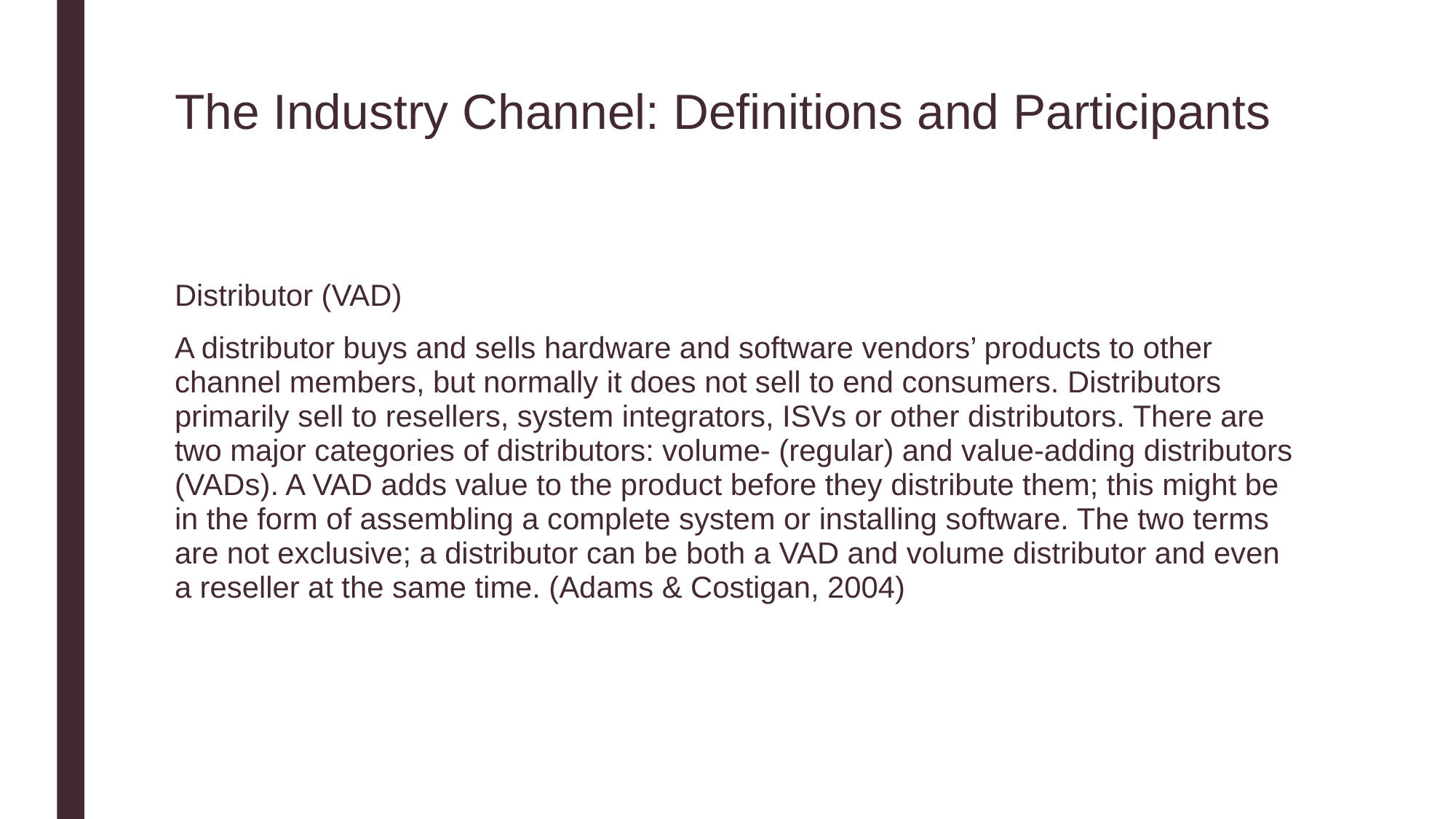

# The Industry Channel: Definitions and Participants
Distributor (VAD)
A distributor buys and sells hardware and software vendors’ products to other channel members, but normally it does not sell to end consumers. Distributors primarily sell to resellers, system integrators, ISVs or other distributors. There are two major categories of distributors: volume- (regular) and value-adding distributors (VADs). A VAD adds value to the product before they distribute them; this might be in the form of assembling a complete system or installing software. The two terms are not exclusive; a distributor can be both a VAD and volume distributor and even a reseller at the same time. (Adams & Costigan, 2004)